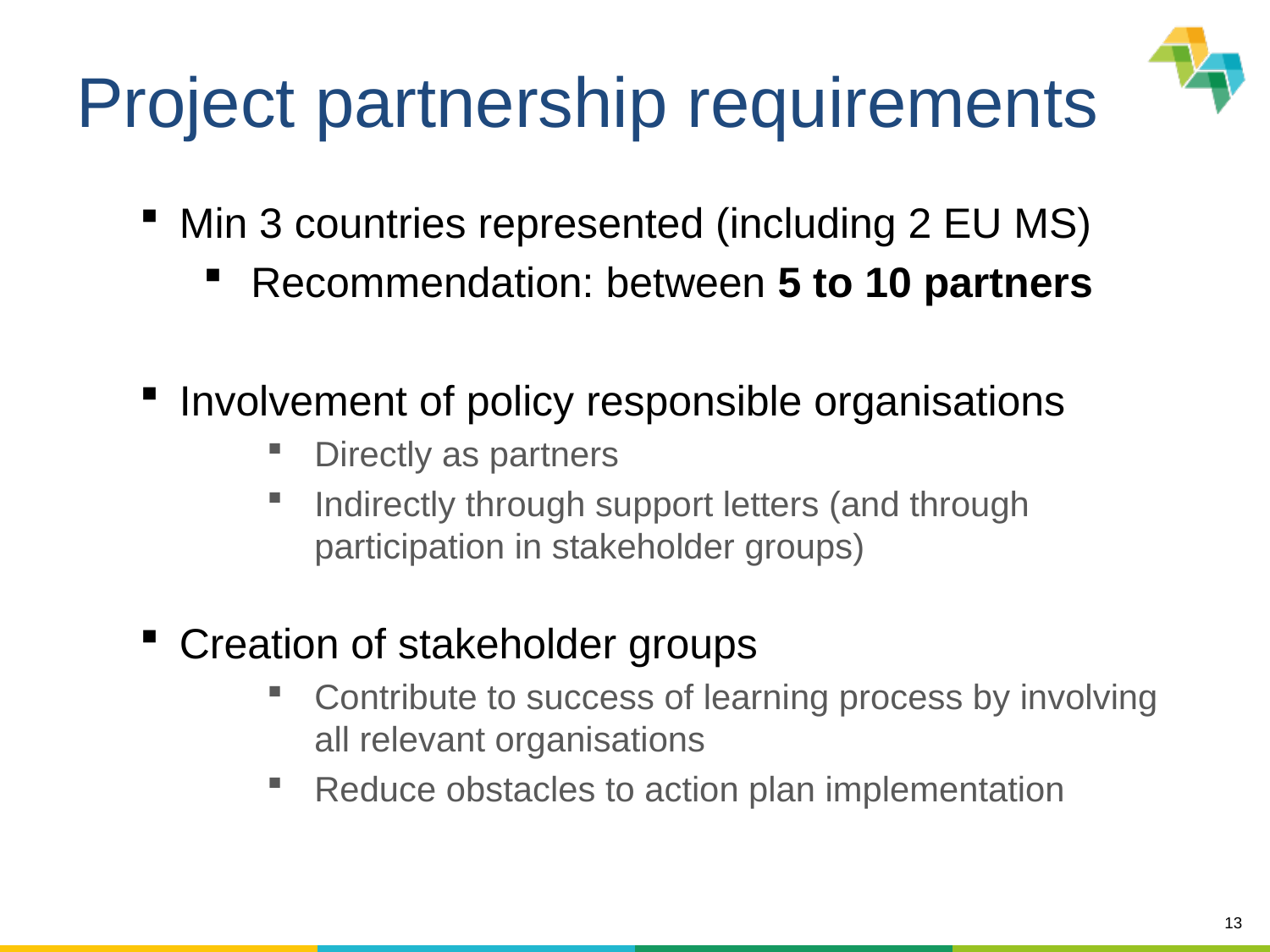

# Project partnership requirements
Min 3 countries represented (including 2 EU MS)
Recommendation: between 5 to 10 partners

Involvement of policy responsible organisations
Directly as partners
Indirectly through support letters (and through participation in stakeholder groups)
Creation of stakeholder groups
Contribute to success of learning process by involving all relevant organisations
Reduce obstacles to action plan implementation